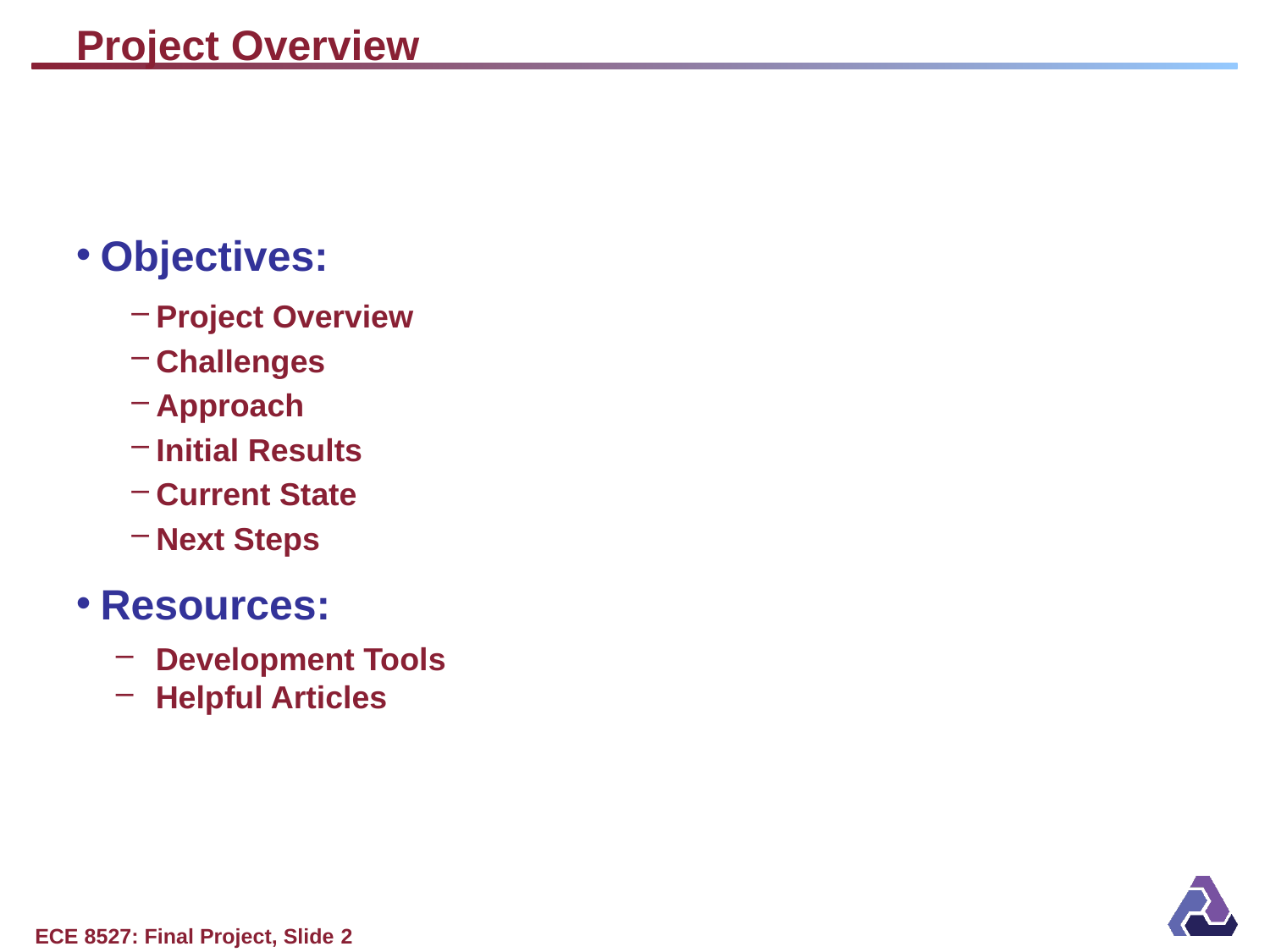

# Project Overview
Objectives:
Project Overview
Challenges
Approach
Initial Results
Current State
Next Steps
Resources:
Development Tools
Helpful Articles